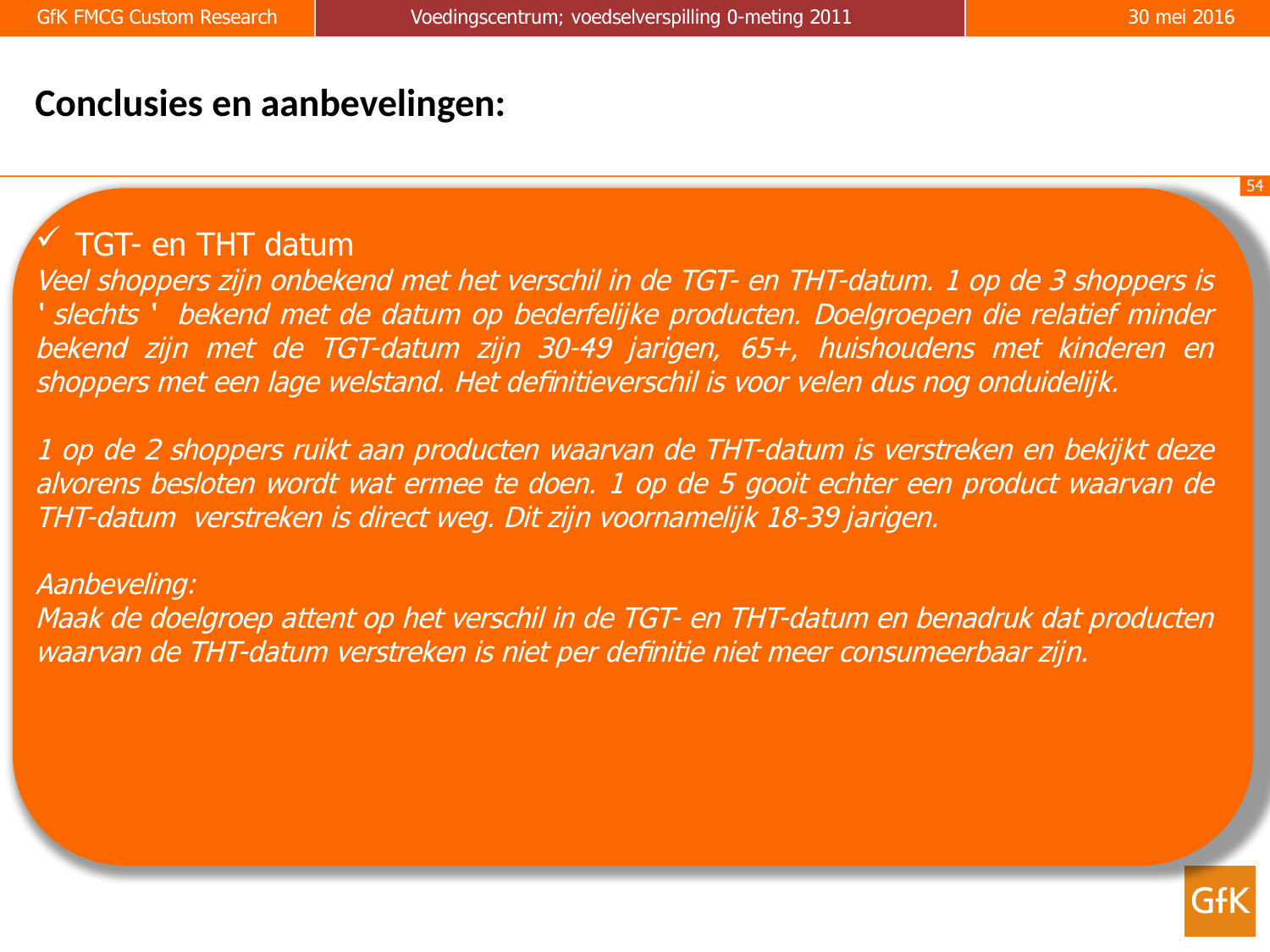

# Conclusies en aanbevelingen:

 TGT- en THT datum
Veel shoppers zijn onbekend met het verschil in de TGT- en THT-datum. 1 op de 3 shoppers is ‘ slechts ‘  bekend met de datum op bederfelijke producten. Doelgroepen die relatief minder bekend zijn met de TGT-datum zijn 30-49 jarigen, 65+, huishoudens met kinderen en shoppers met een lage welstand. Het definitieverschil is voor velen dus nog onduidelijk.

1 op de 2 shoppers ruikt aan producten waarvan de THT-datum is verstreken en bekijkt deze alvorens besloten wordt wat ermee te doen. 1 op de 5 gooit echter een product waarvan de THT-datum  verstreken is direct weg. Dit zijn voornamelijk 18-39 jarigen.

Aanbeveling:
Maak de doelgroep attent op het verschil in de TGT- en THT-datum en benadruk dat producten waarvan de THT-datum verstreken is niet per definitie niet meer consumeerbaar zijn.